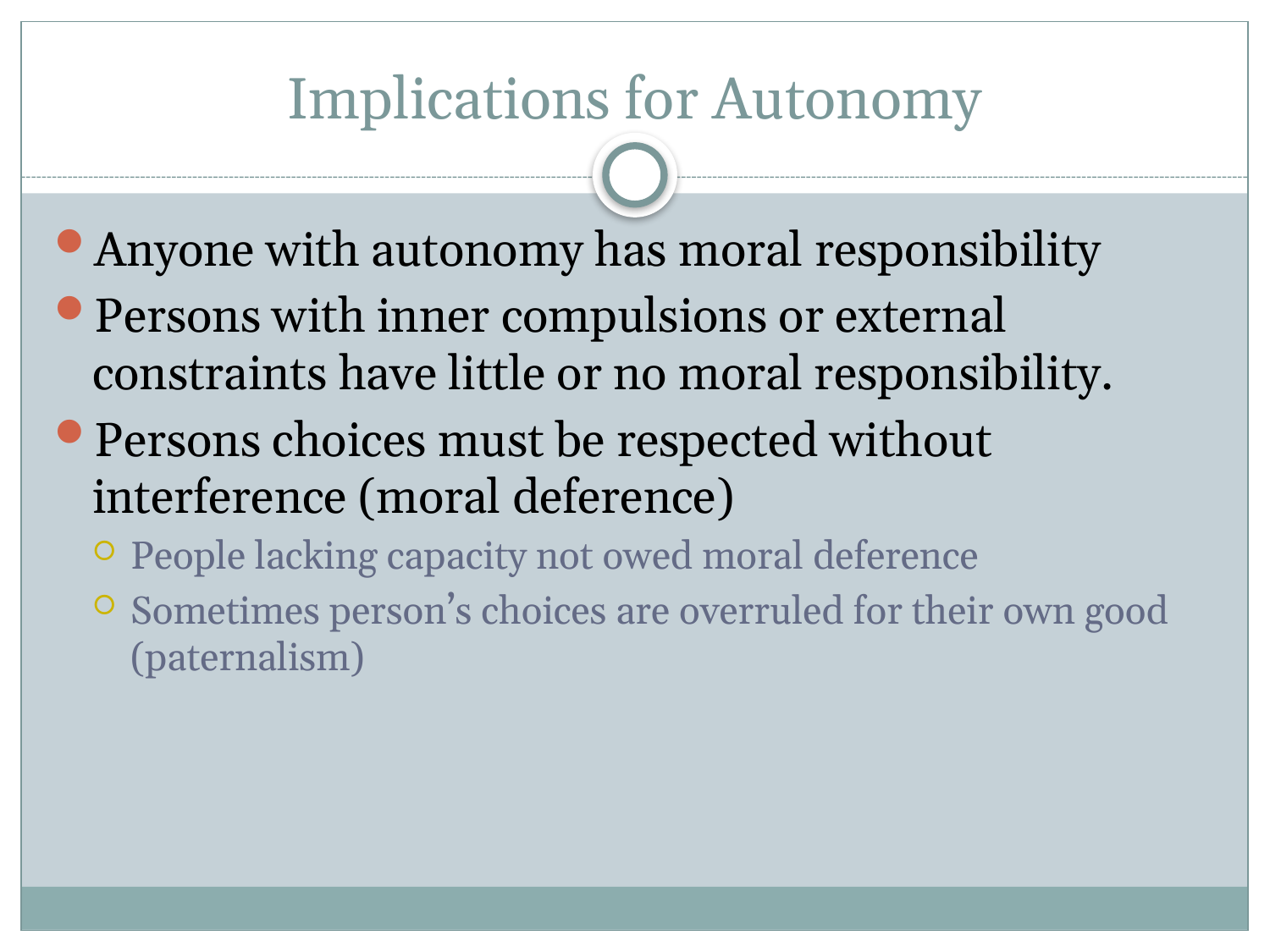

# Implications for Autonomy
Anyone with autonomy has moral responsibility
Persons with inner compulsions or external constraints have little or no moral responsibility.
Persons choices must be respected without interference (moral deference)
People lacking capacity not owed moral deference
Sometimes person’s choices are overruled for their own good (paternalism)